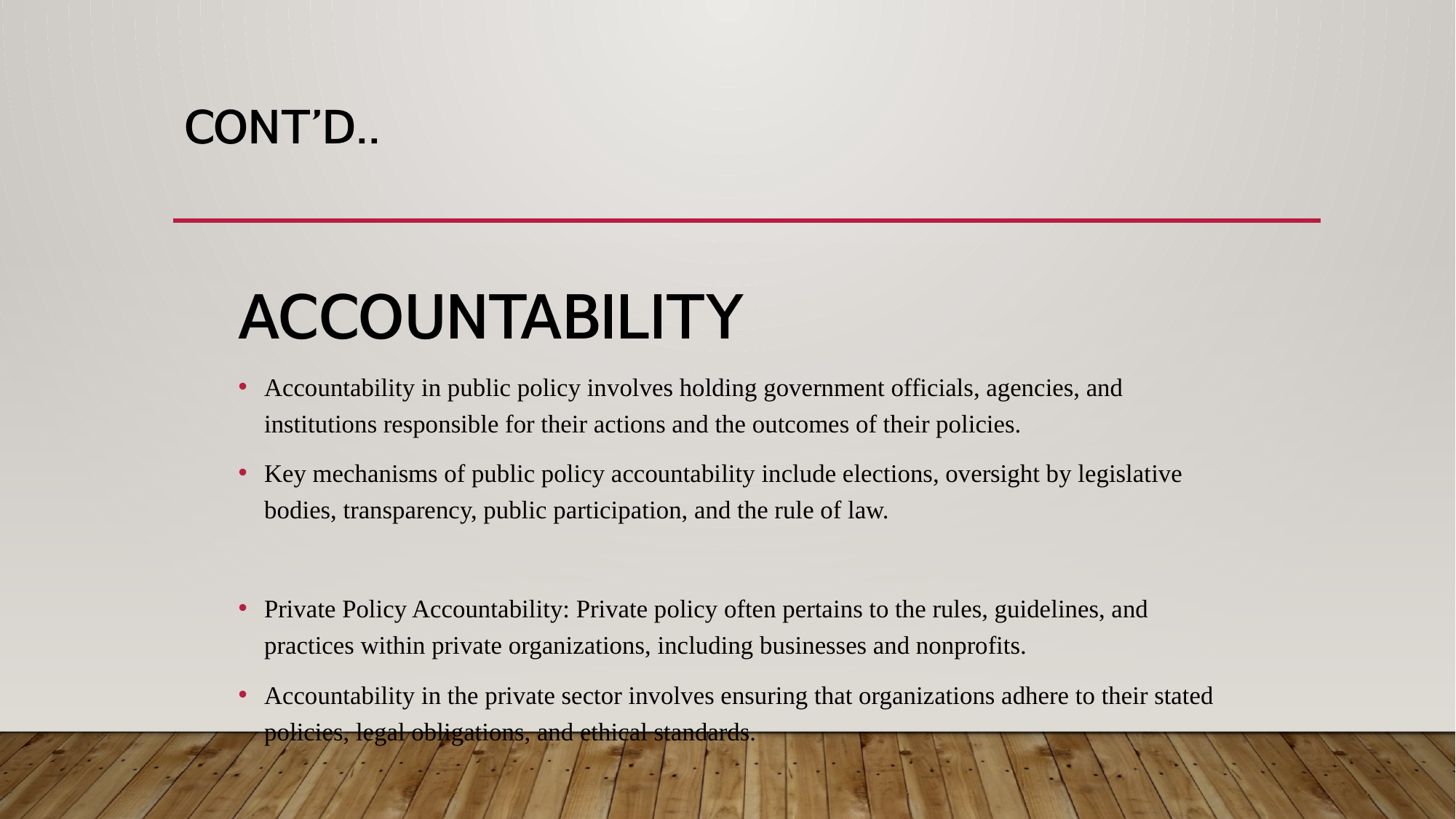

# cont’d..

ACCOUNTABILITY
Accountability in public policy involves holding government officials, agencies, and institutions responsible for their actions and the outcomes of their policies.
Key mechanisms of public policy accountability include elections, oversight by legislative bodies, transparency, public participation, and the rule of law.

Private Policy Accountability: Private policy often pertains to the rules, guidelines, and practices within private organizations, including businesses and nonprofits.
Accountability in the private sector involves ensuring that organizations adhere to their stated policies, legal obligations, and ethical standards.